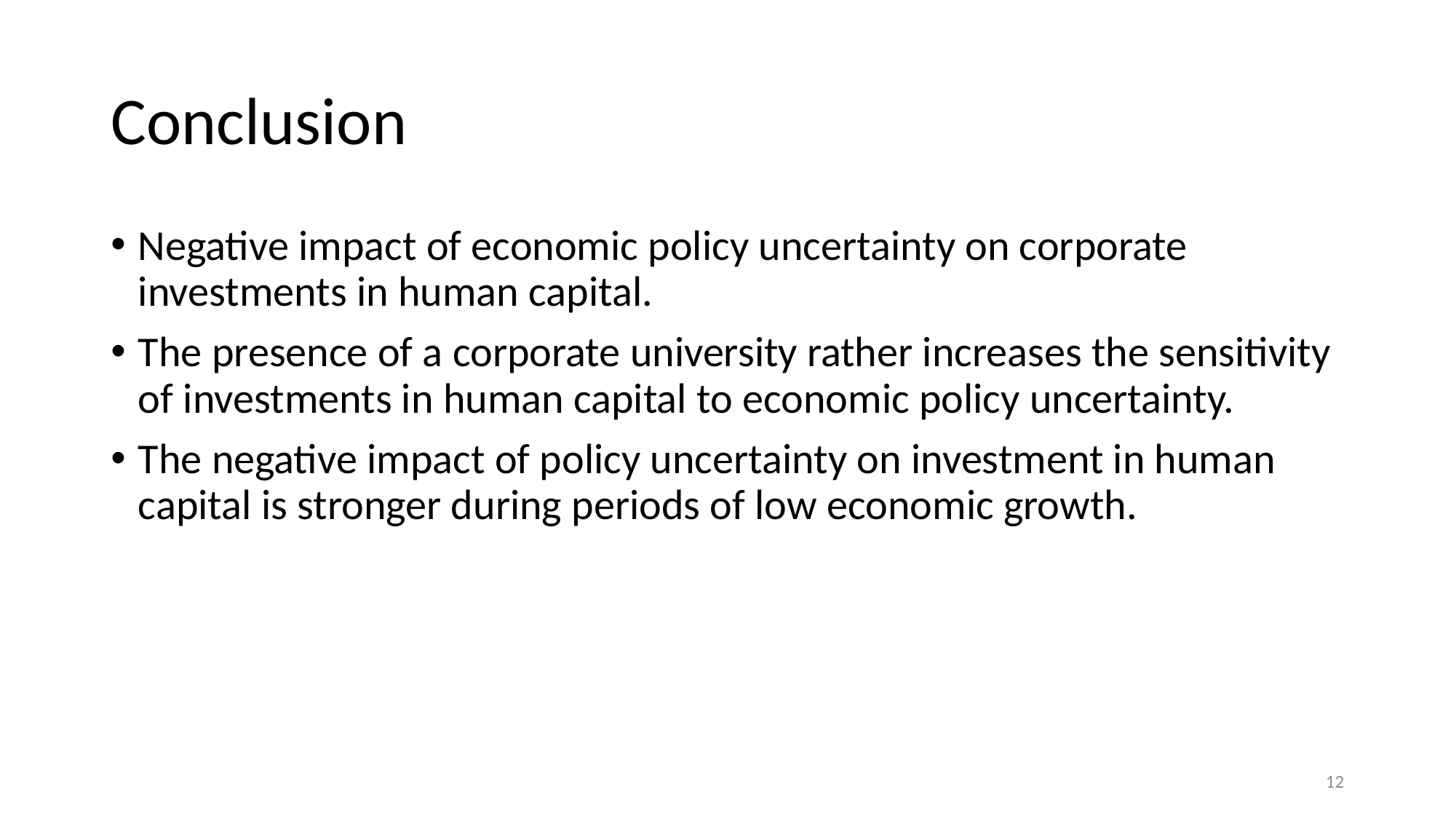

# Conclusion
Negative impact of economic policy uncertainty on corporate investments in human capital.
The presence of a corporate university rather increases the sensitivity of investments in human capital to economic policy uncertainty.
The negative impact of policy uncertainty on investment in human capital is stronger during periods of low economic growth.
12